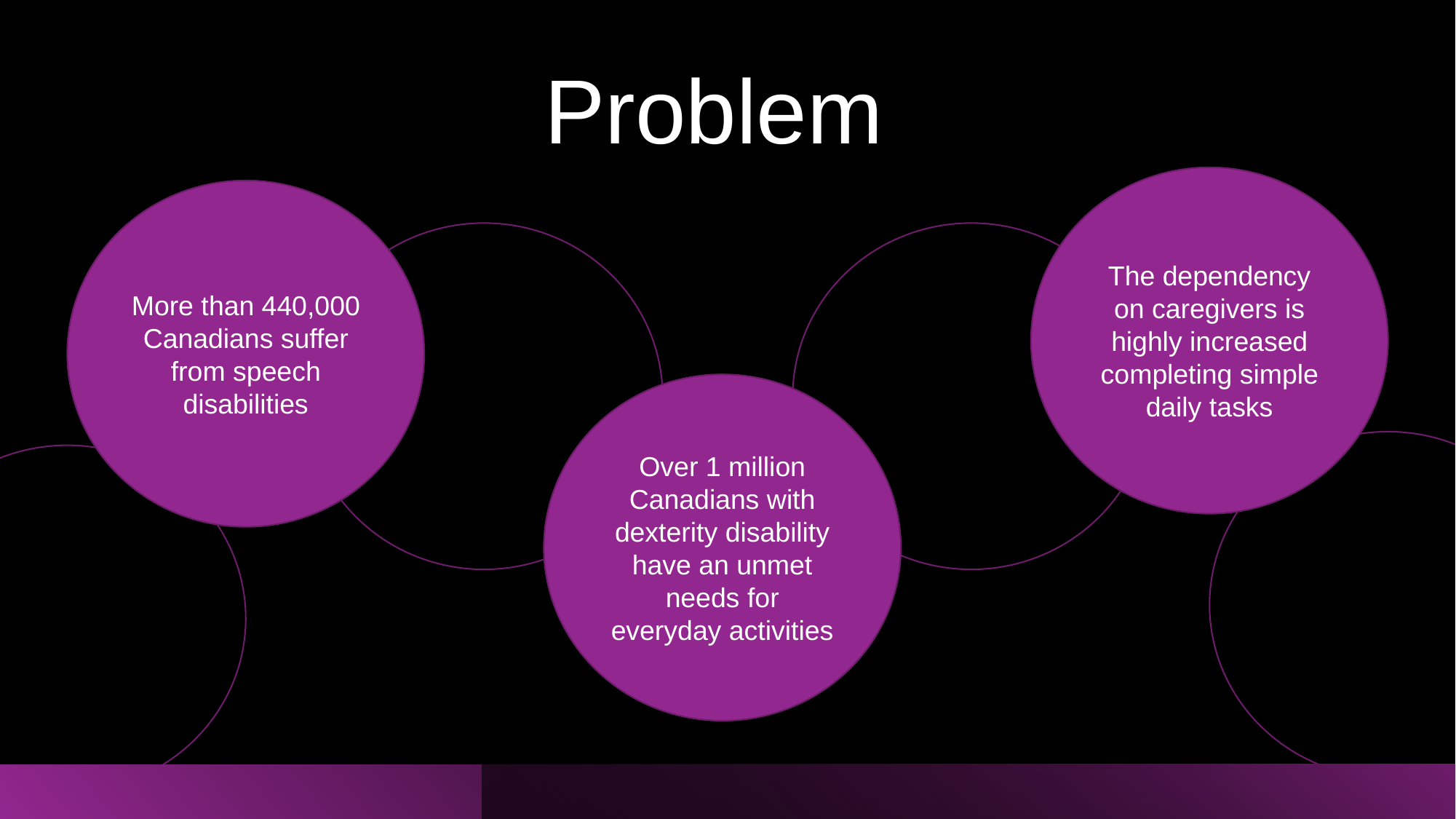

# Problem
The dependency on caregivers is highly increased completing simple daily tasks
More than 440,000 Canadians suffer from speech disabilities

Over 1 million Canadians with dexterity disability have an unmet needs for everyday activities